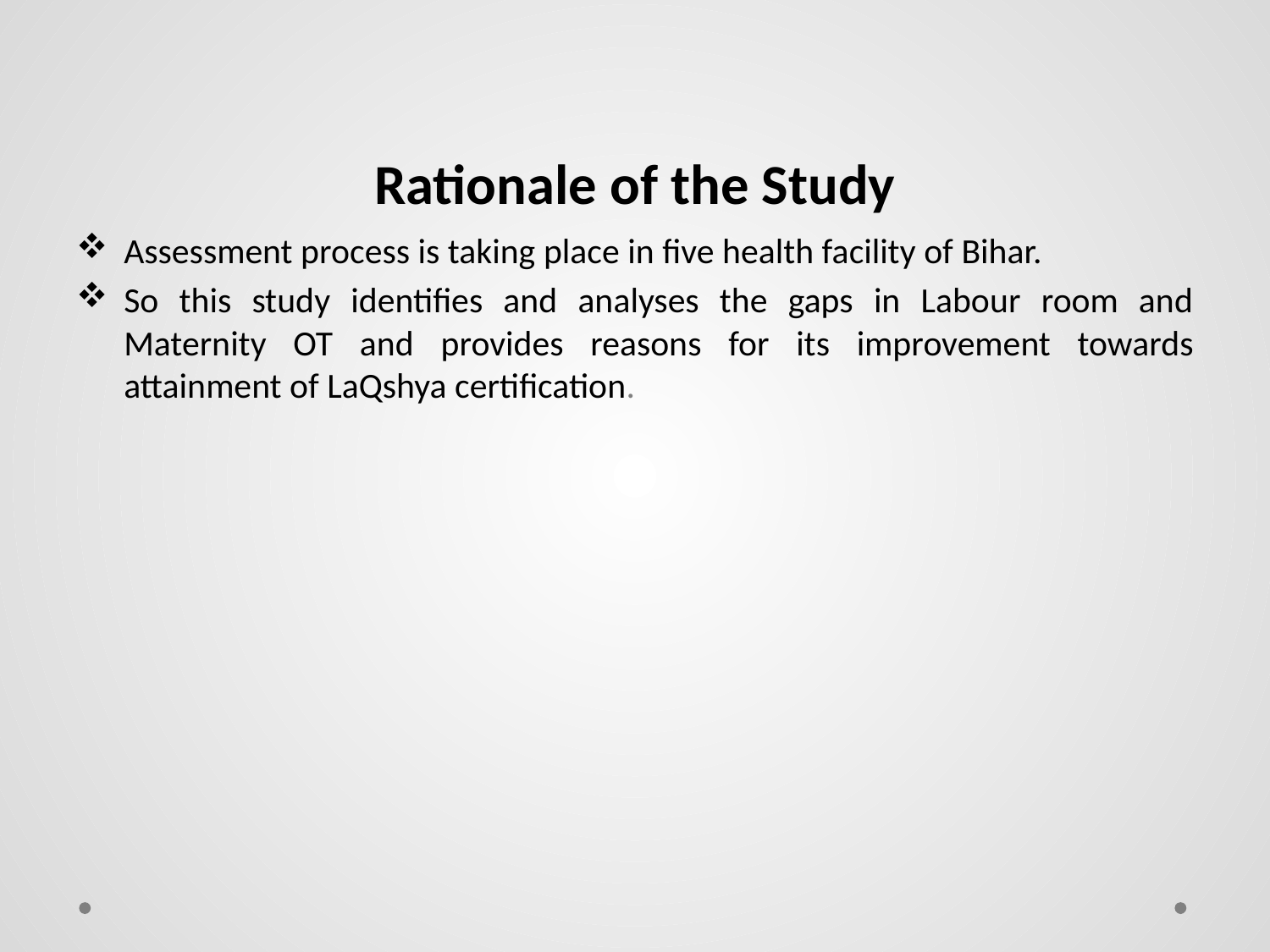

# Rationale of the Study
Assessment process is taking place in five health facility of Bihar.
So this study identifies and analyses the gaps in Labour room and Maternity OT and provides reasons for its improvement towards attainment of LaQshya certification.